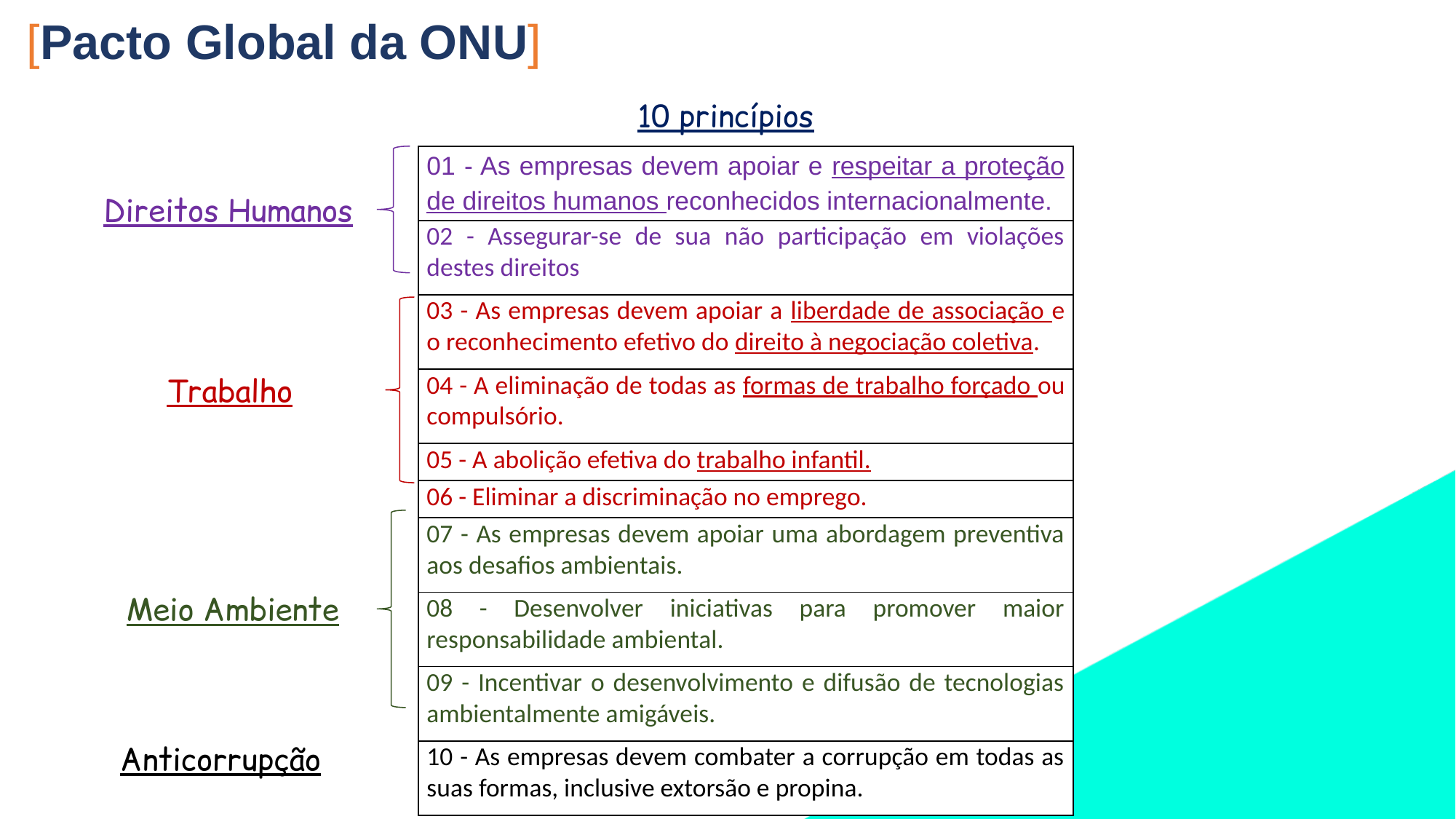

[Pacto Global da ONU]
10 princípios

| 01 - As empresas devem apoiar e respeitar a proteção de direitos humanos reconhecidos internacionalmente. |
| --- |
| 02 - Assegurar-se de sua não participação em violações destes direitos |
| 03 - As empresas devem apoiar a liberdade de associação e o reconhecimento efetivo do direito à negociação coletiva. |
| 04 - A eliminação de todas as formas de trabalho forçado ou compulsório. |
| 05 - A abolição efetiva do trabalho infantil. |
| 06 - Eliminar a discriminação no emprego. |
| 07 - As empresas devem apoiar uma abordagem preventiva aos desafios ambientais. |
| 08 - Desenvolver iniciativas para promover maior responsabilidade ambiental. |
| 09 - Incentivar o desenvolvimento e difusão de tecnologias ambientalmente amigáveis. |
| 10 - As empresas devem combater a corrupção em todas as suas formas, inclusive extorsão e propina. |
Direitos Humanos

Trabalho

Meio Ambiente
Anticorrupção